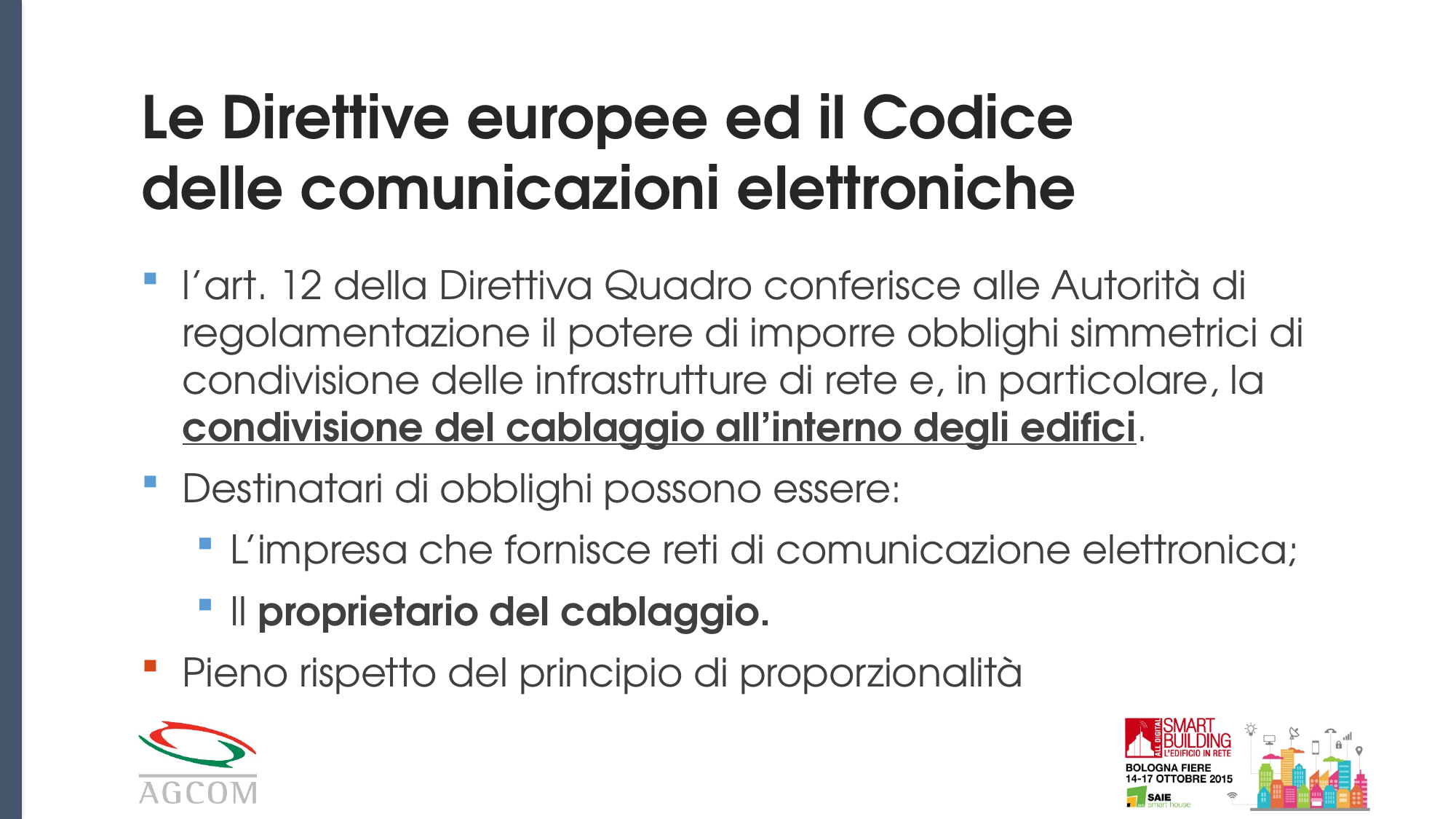

# Le Direttive europee ed il Codice delle comunicazioni elettroniche
l’art. 12 della Direttiva Quadro conferisce alle Autorità di regolamentazione il potere di imporre obblighi simmetrici di condivisione delle infrastrutture di rete e, in particolare, la condivisione del cablaggio all’interno degli edifici.
Destinatari di obblighi possono essere:
L’impresa che fornisce reti di comunicazione elettronica;
Il proprietario del cablaggio.
Pieno rispetto del principio di proporzionalità